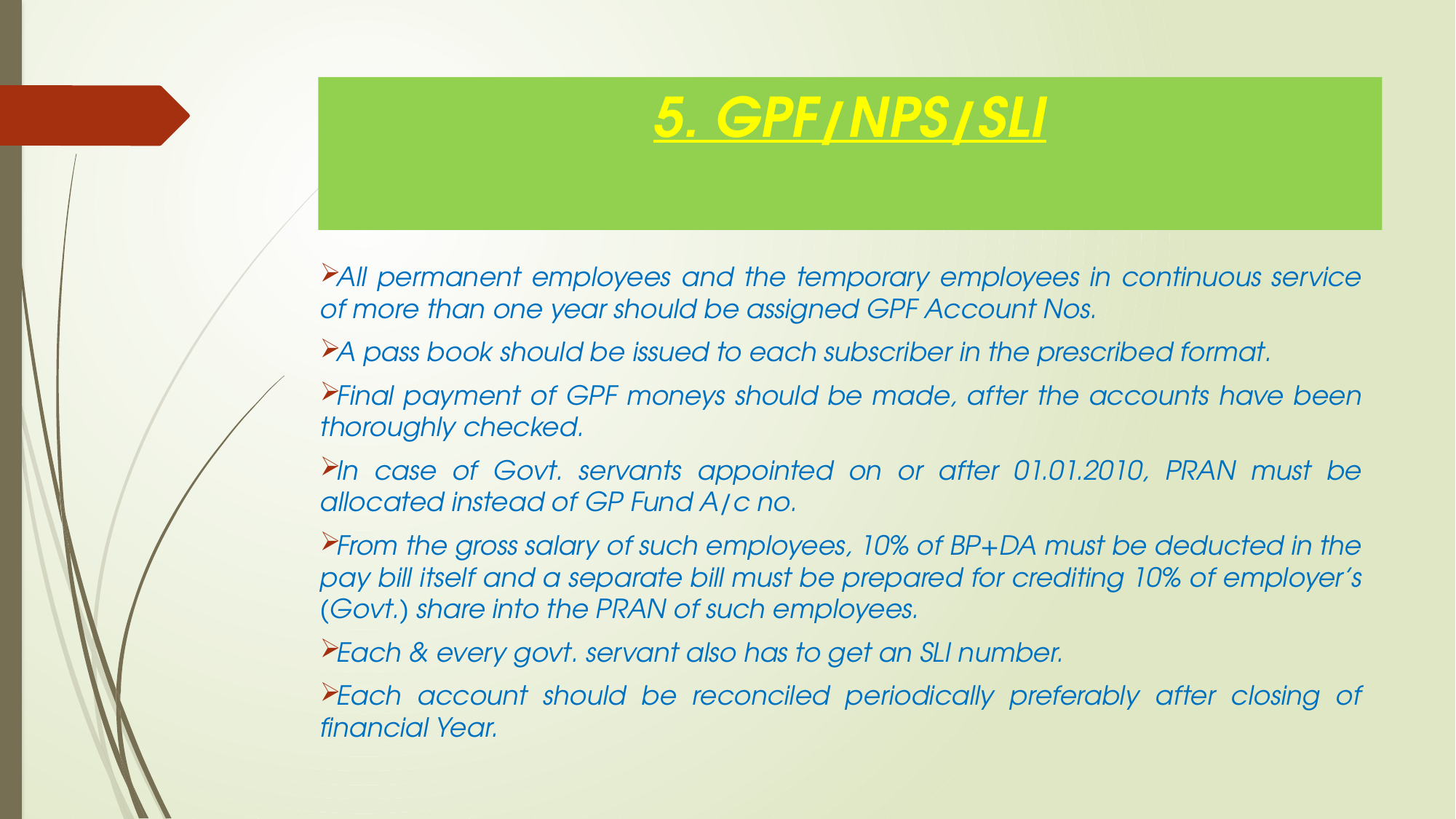

# 5. GPF/NPS/SLI
All permanent employees and the temporary employees in continuous service of more than one year should be assigned GPF Account Nos.
A pass book should be issued to each subscriber in the prescribed format.
Final payment of GPF moneys should be made, after the accounts have been thoroughly checked.
In case of Govt. servants appointed on or after 01.01.2010, PRAN must be allocated instead of GP Fund A/c no.
From the gross salary of such employees, 10% of BP+DA must be deducted in the pay bill itself and a separate bill must be prepared for crediting 10% of employer’s (Govt.) share into the PRAN of such employees.
Each & every govt. servant also has to get an SLI number.
Each account should be reconciled periodically preferably after closing of financial Year.